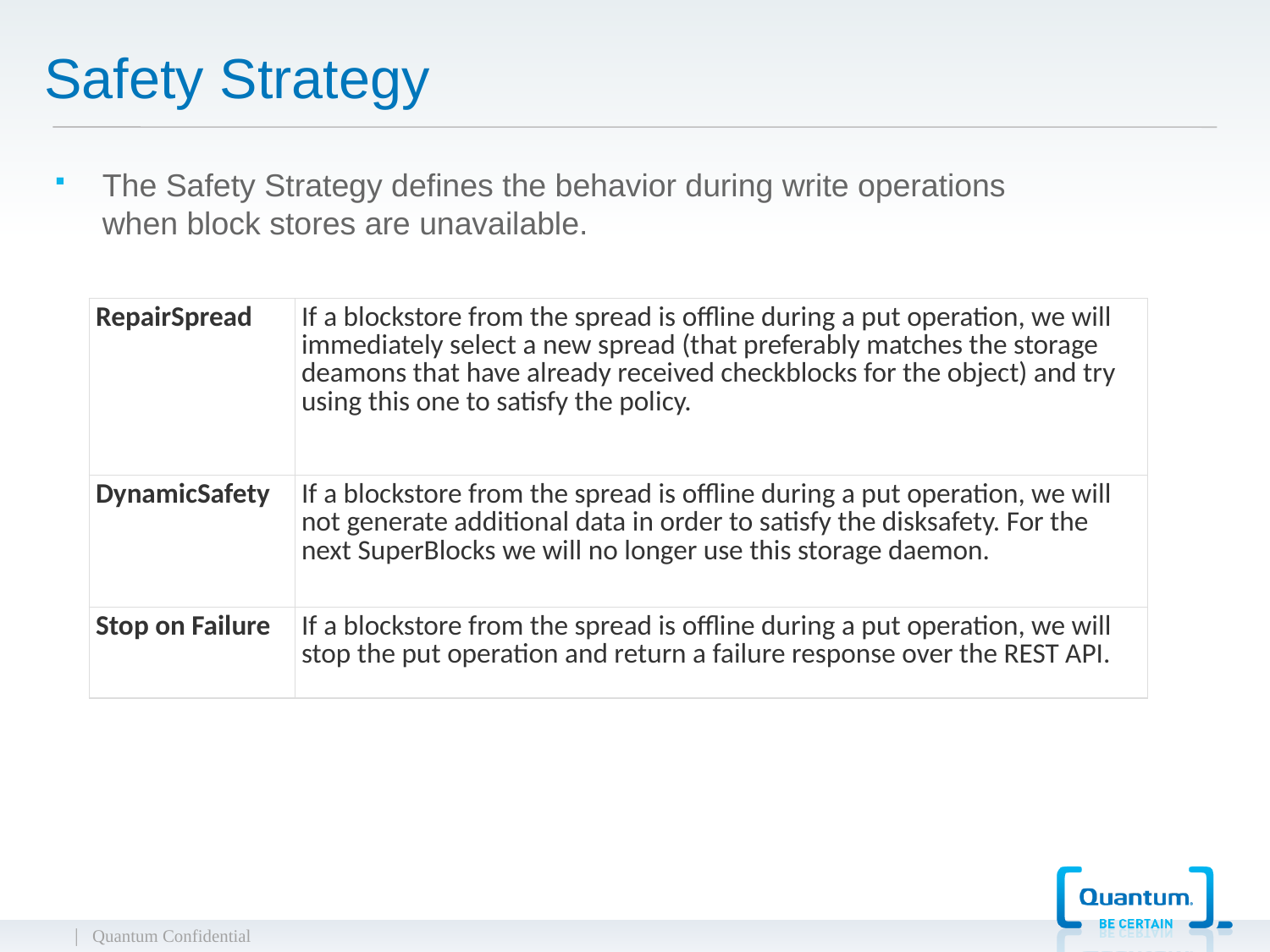

# Safety Strategy
The Safety Strategy defines the behavior during write operations when block stores are unavailable.
| RepairSpread | If a blockstore from the spread is offline during a put operation, we will immediately select a new spread (that preferably matches the storage deamons that have already received checkblocks for the object) and try using this one to satisfy the policy. |
| --- | --- |
| DynamicSafety | If a blockstore from the spread is offline during a put operation, we will not generate additional data in order to satisfy the disksafety. For the next SuperBlocks we will no longer use this storage daemon. |
| Stop on Failure | If a blockstore from the spread is offline during a put operation, we will stop the put operation and return a failure response over the REST API. |